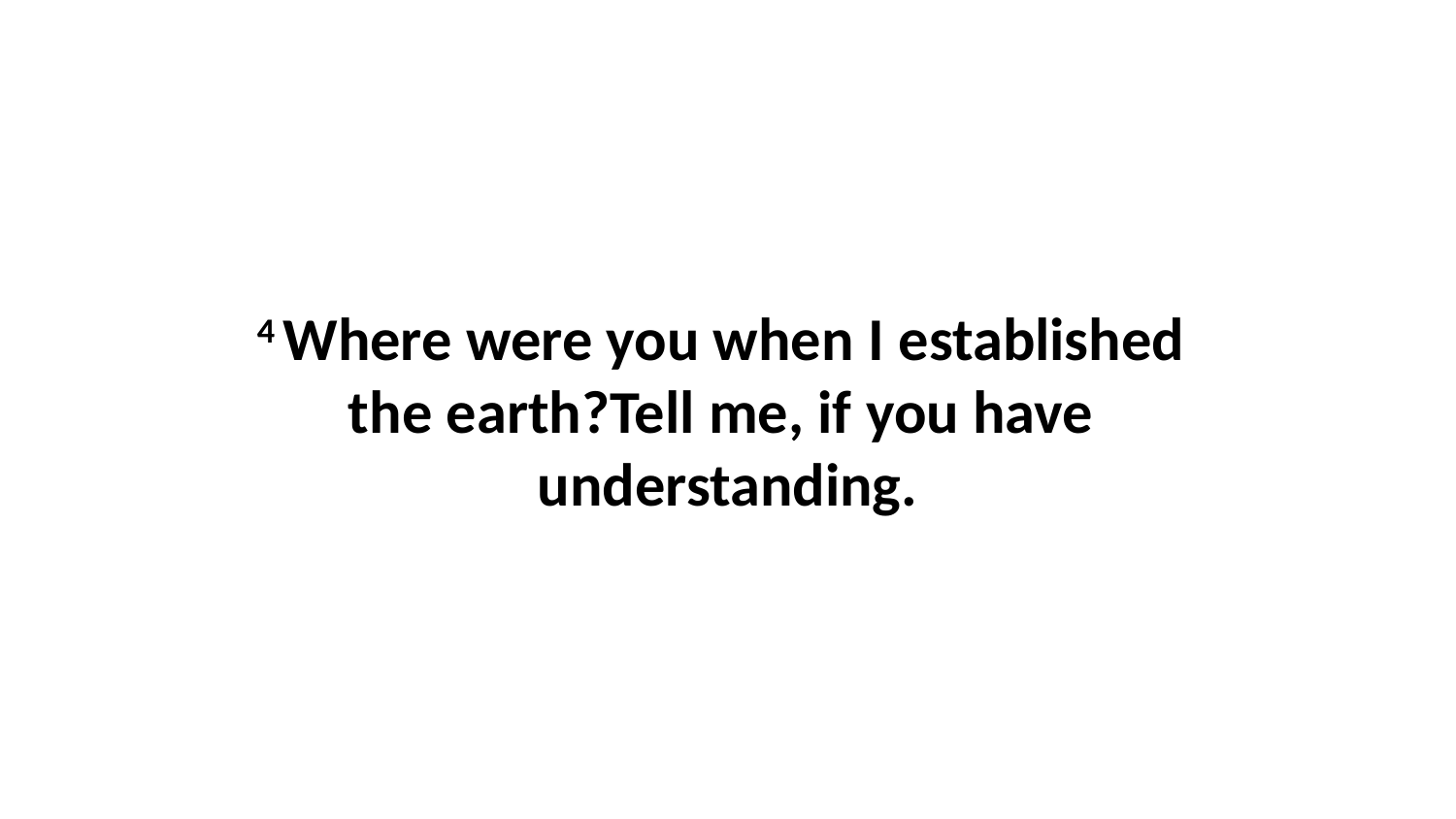

4 Where were you when I established  the earth?Tell me, if you have  understanding.